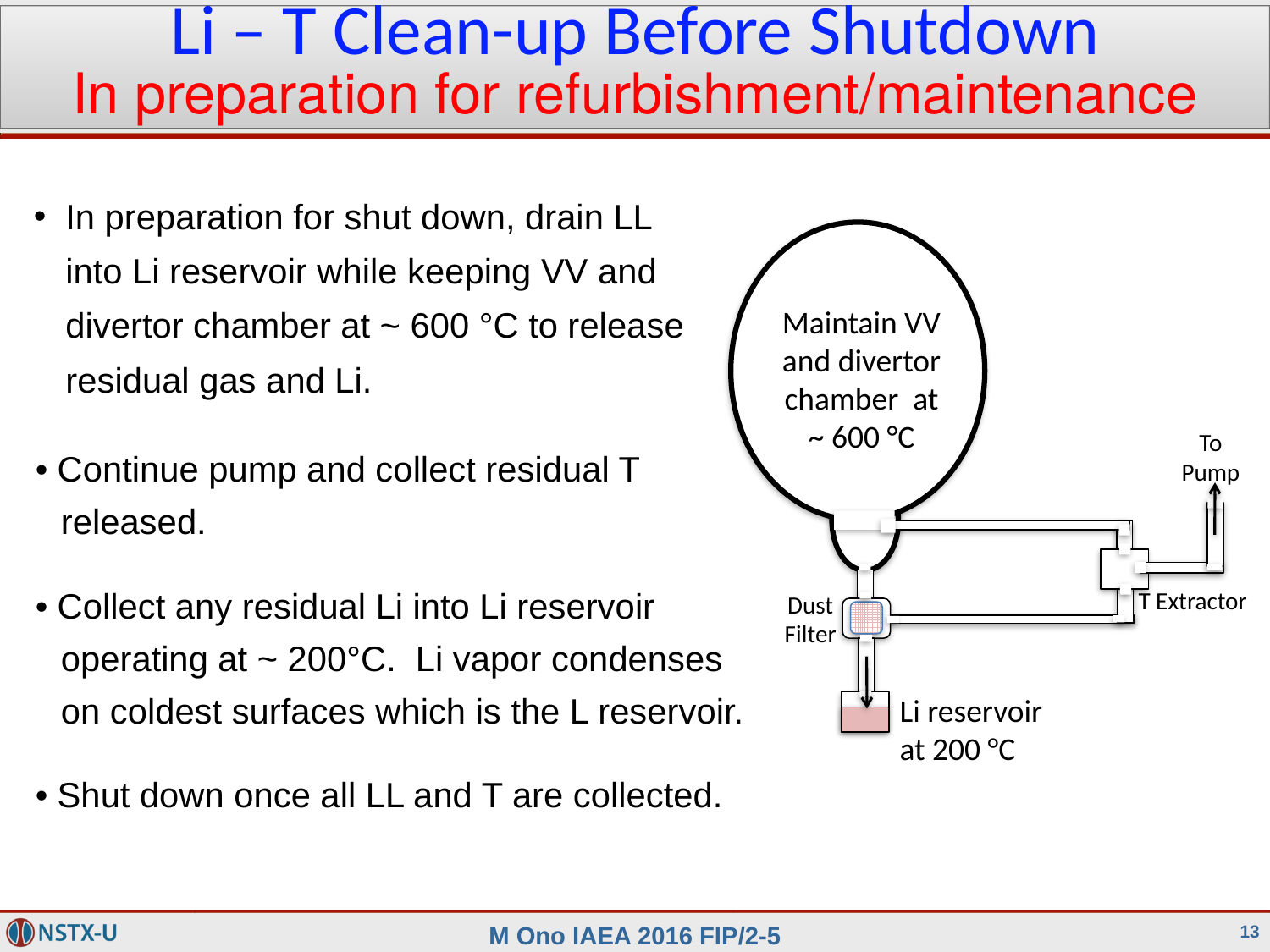

Li – T Clean-up Before Shutdown
In preparation for refurbishment/maintenance
In preparation for shut down, drain LL into Li reservoir while keeping VV and divertor chamber at ~ 600 °C to release residual gas and Li.

Maintain VV and divertor chamber  at ~ 600 °C
To
Pump

T Extractor

Li reservoir at 200 °C

• Continue pump and collect residual T released.
• Collect any residual Li into Li reservoir operating at ~ 200°C.  Li vapor condenses on coldest surfaces which is the L reservoir.
• Shut down once all LL and T are collected.

Dust Filter